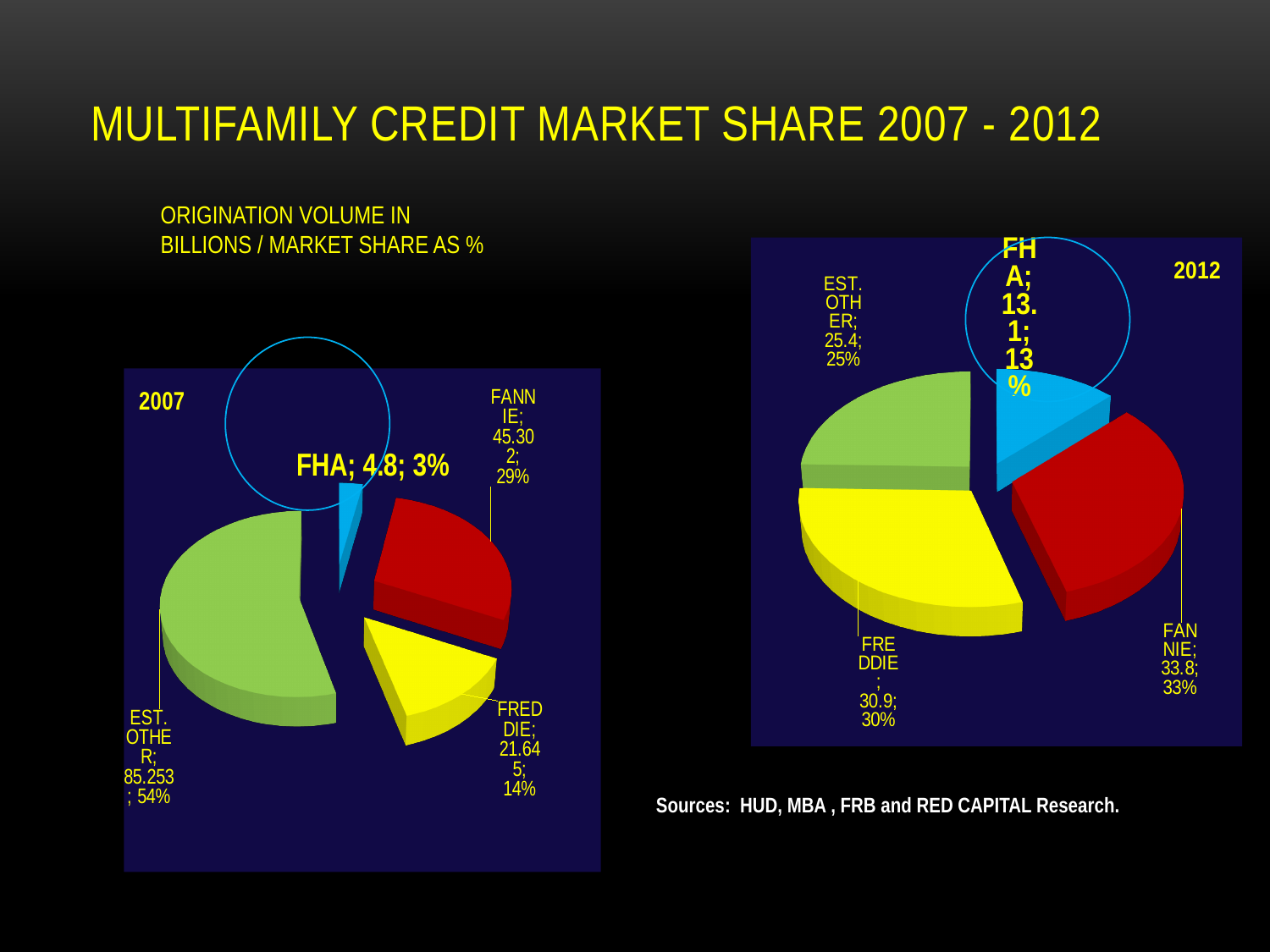

# Multifamily Credit Market Share 2007 - 2012
ORIGINATION VOLUME IN
BILLIONS / MARKET SHARE AS %

[unsupported chart]

[unsupported chart]

Sources:  HUD, MBA , FRB and RED CAPITAL Research.
5

### Chart:

| Category |  |
|---|---|
| 1970s | 2235385.3180558654 |
| 1980s | 5512504.3254941795 |
| 1990s | 6358179.827749823 |
| 2000 - 09 | 4465012.391247681 |
| 2009 | 7587072.156847133 |
| 2010 | 10127295.857636489 |
| 2011 | 9351062.114401858 |